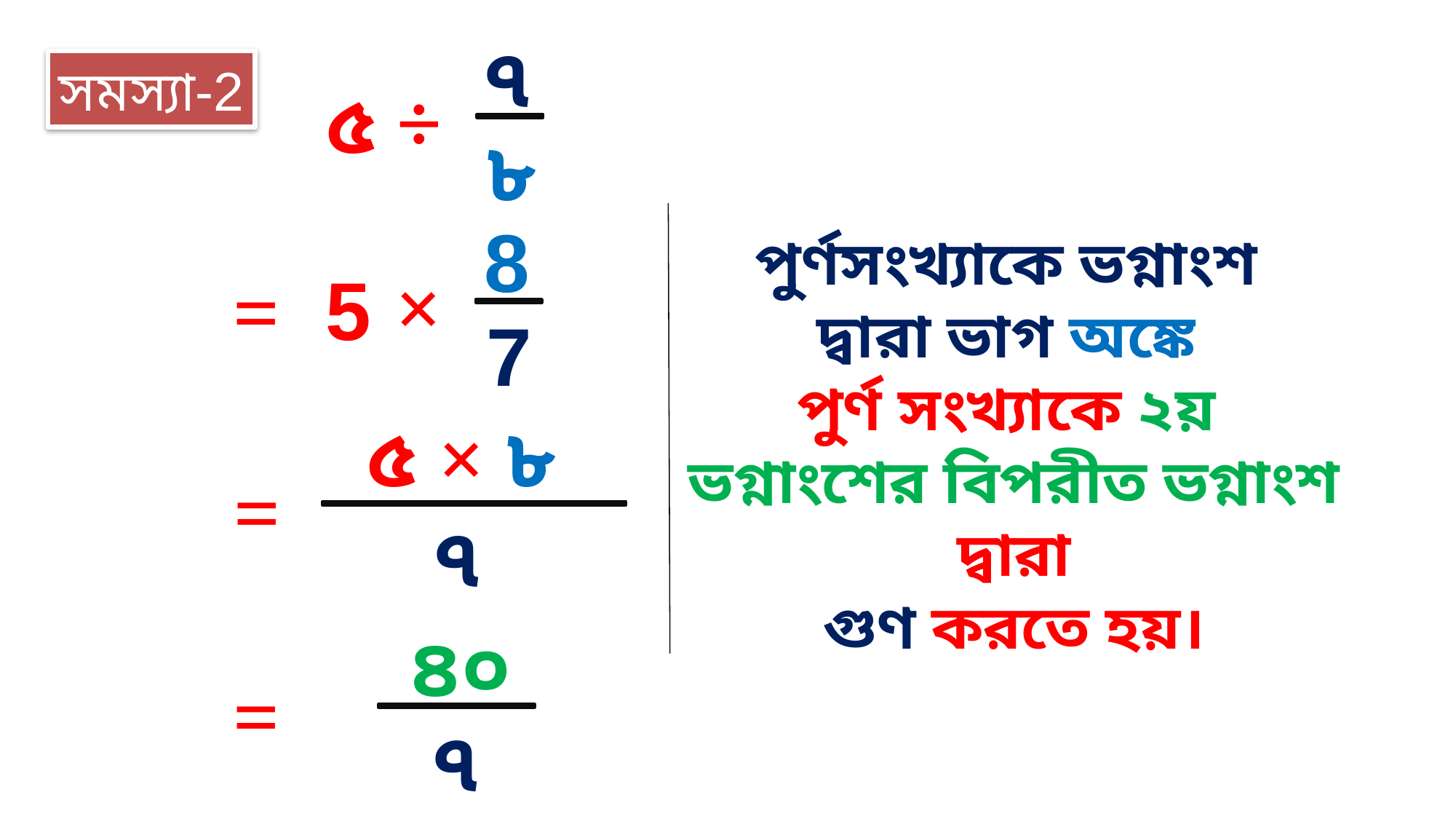

৭

৮
সমস্যা-2
÷
৫
8

7
পুর্ণসংখ্যাকে ভগ্নাংশ
দ্বারা ভাগ অঙ্কে
পুর্ণ সংখ্যাকে ২য়
ভগ্নাংশের বিপরীত ভগ্নাংশ দ্বারা
গুণ করতে হয়।
×
5
=
৫ × ৮
=

৭
৪০
=

৭